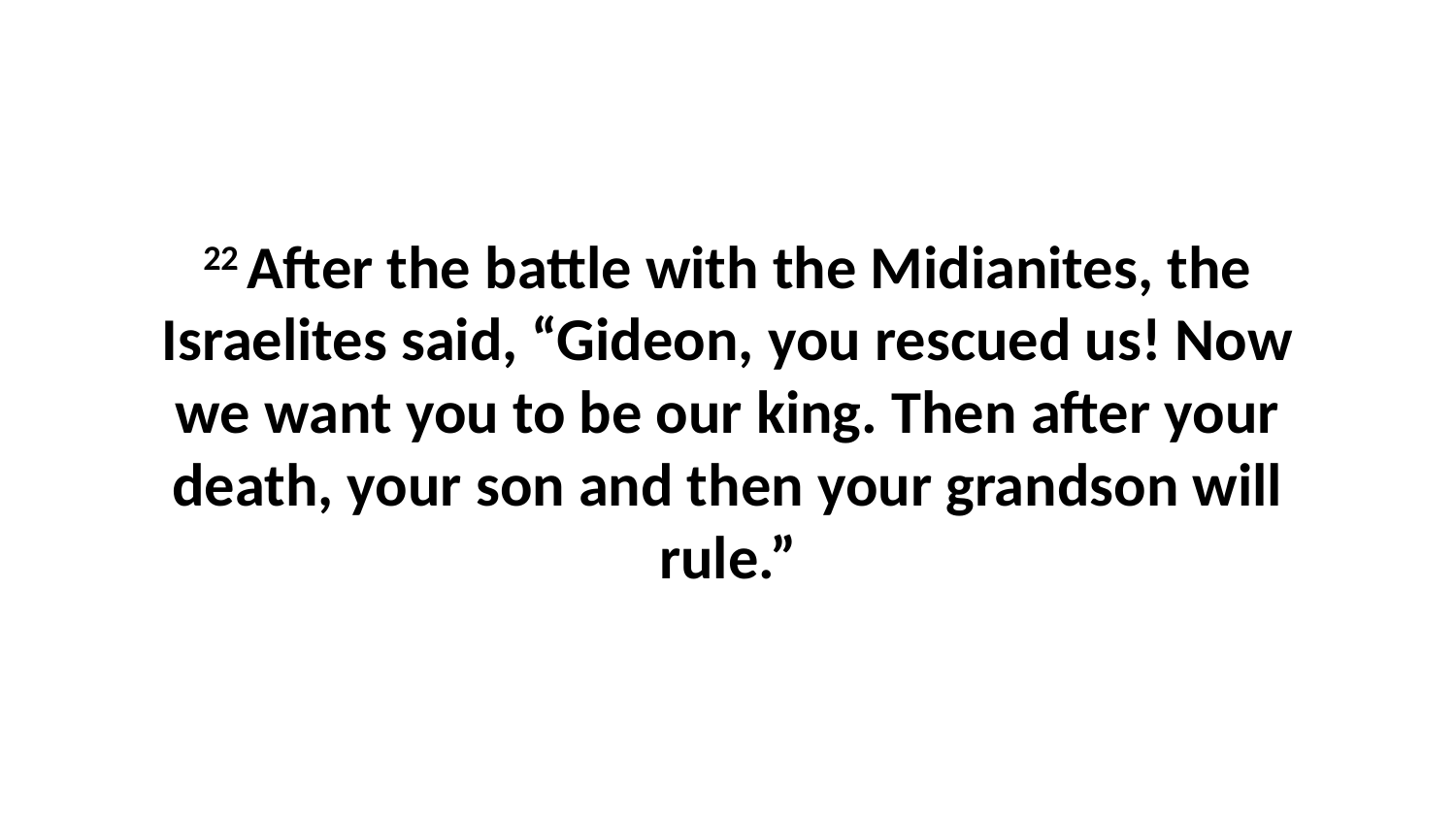

22 After the battle with the Midianites, the Israelites said, “Gideon, you rescued us! Now we want you to be our king. Then after your death, your son and then your grandson will rule.”